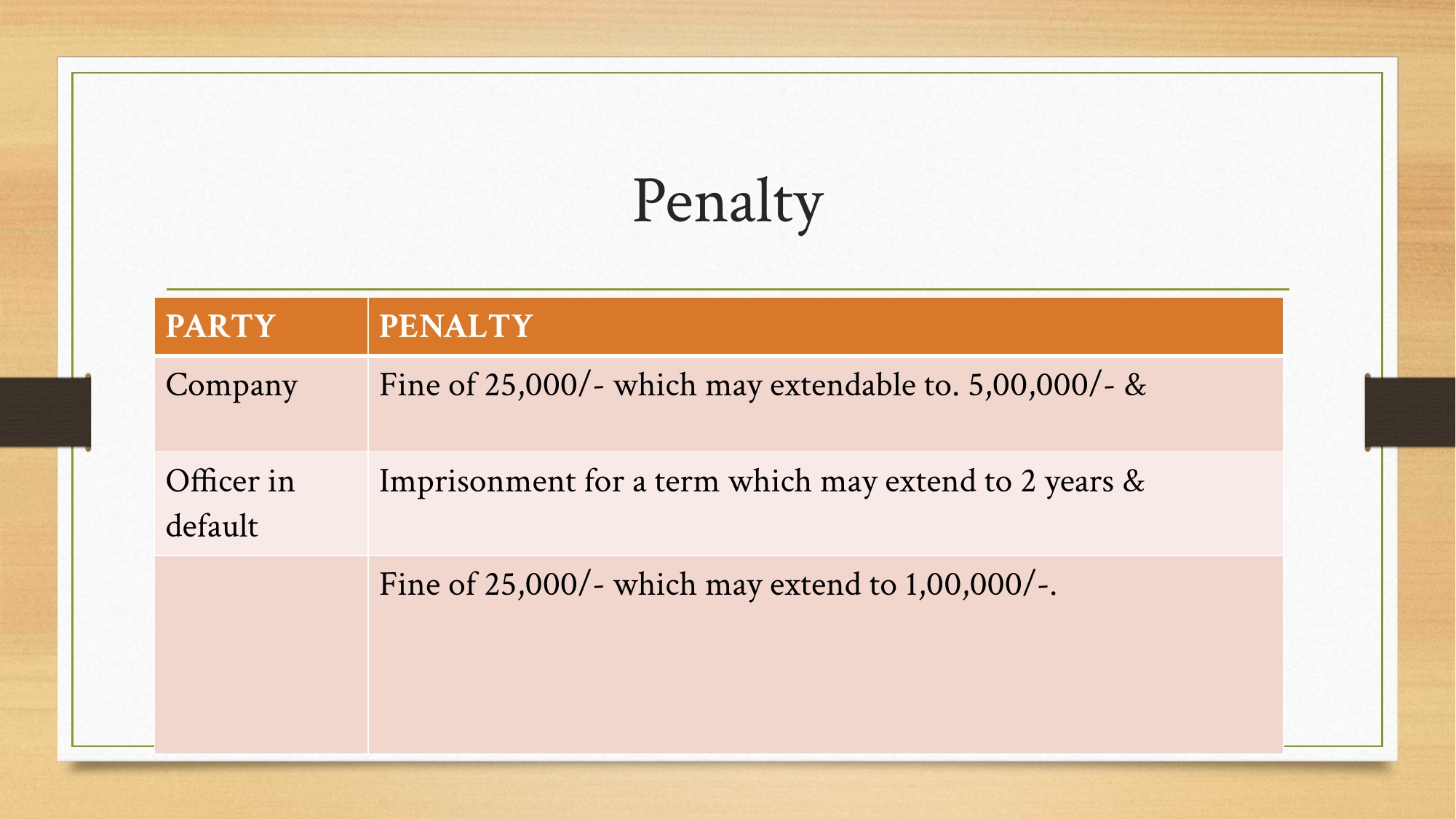

# Penalty
| PARTY | PENALTY |
| --- | --- |
| Company | Fine of 25,000/- which may extendable to. 5,00,000/- & |
| Officer in default | Imprisonment for a term which may extend to 2 years & |
|  | Fine of 25,000/- which may extend to 1,00,000/-. |